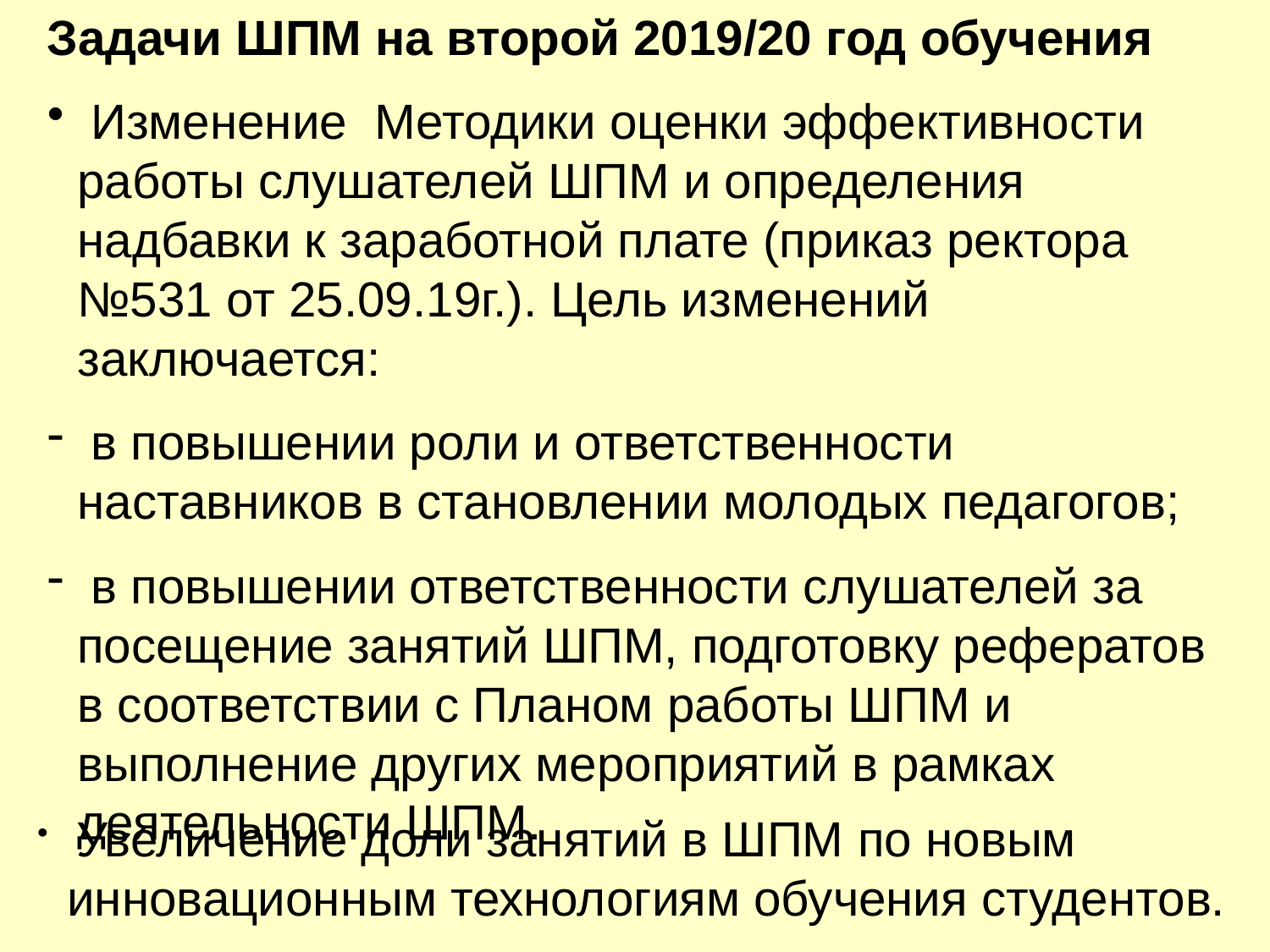

Задачи ШПМ на второй 2019/20 год обучения
 Изменение  Методики оценки эффективности работы слушателей ШПМ и определения надбавки к заработной плате (приказ ректора №531 от 25.09.19г.). Цель изменений заключается:
 в повышении роли и ответственности наставников в становлении молодых педагогов;
 в повышении ответственности слушателей за посещение занятий ШПМ, подготовку рефератов в соответствии с Планом работы ШПМ и выполнение других мероприятий в рамках деятельности ШПМ.
 Увеличение доли занятий в ШПМ по новым инновационным технологиям обучения студентов.